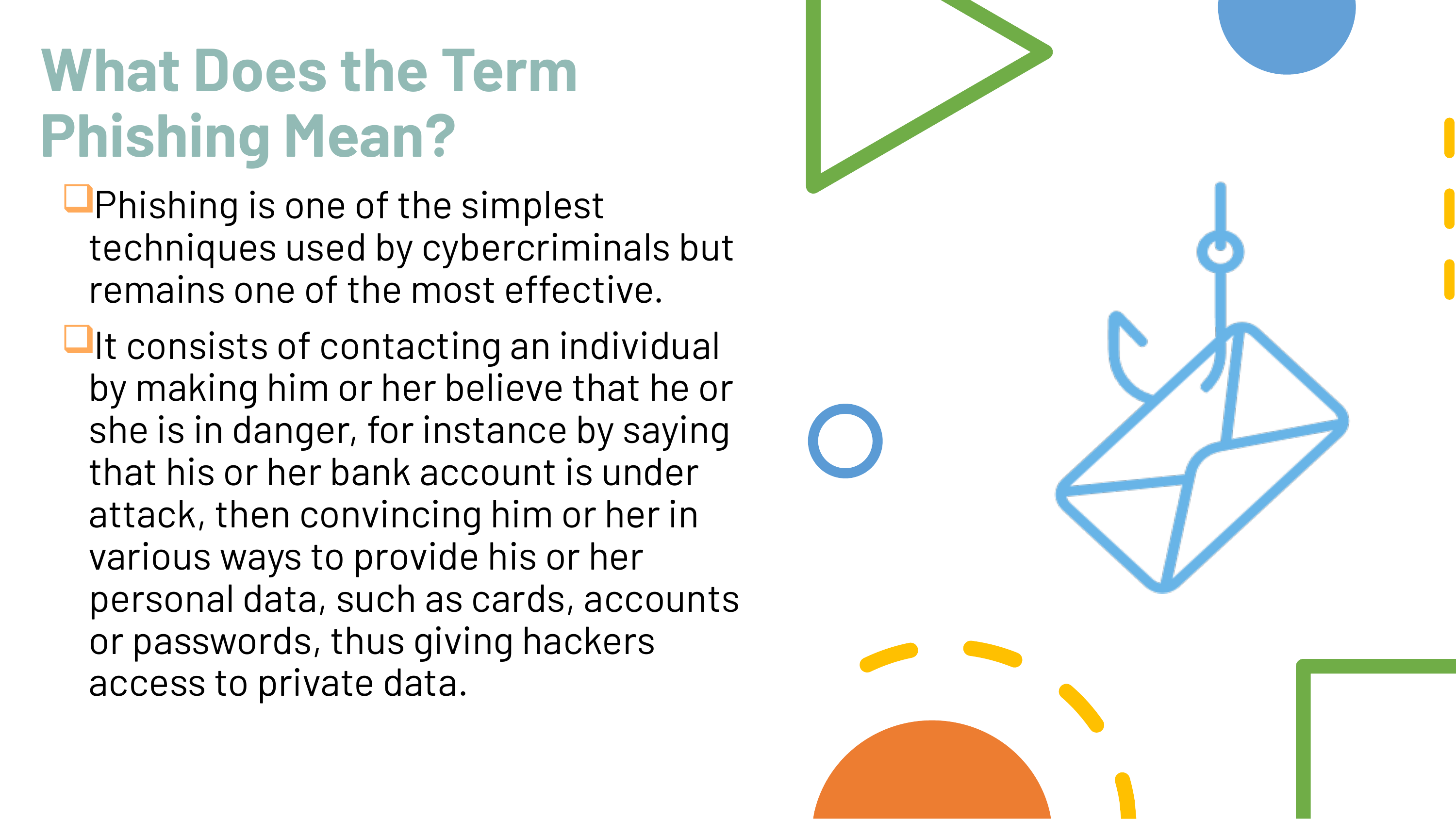

# What Does the Term Phishing Mean?
Phishing is one of the simplest techniques used by cybercriminals but remains one of the most effective.
It consists of contacting an individual by making him or her believe that he or she is in danger, for instance by saying that his or her bank account is under attack, then convincing him or her in various ways to provide his or her personal data, such as cards, accounts or passwords, thus giving hackers access to private data.